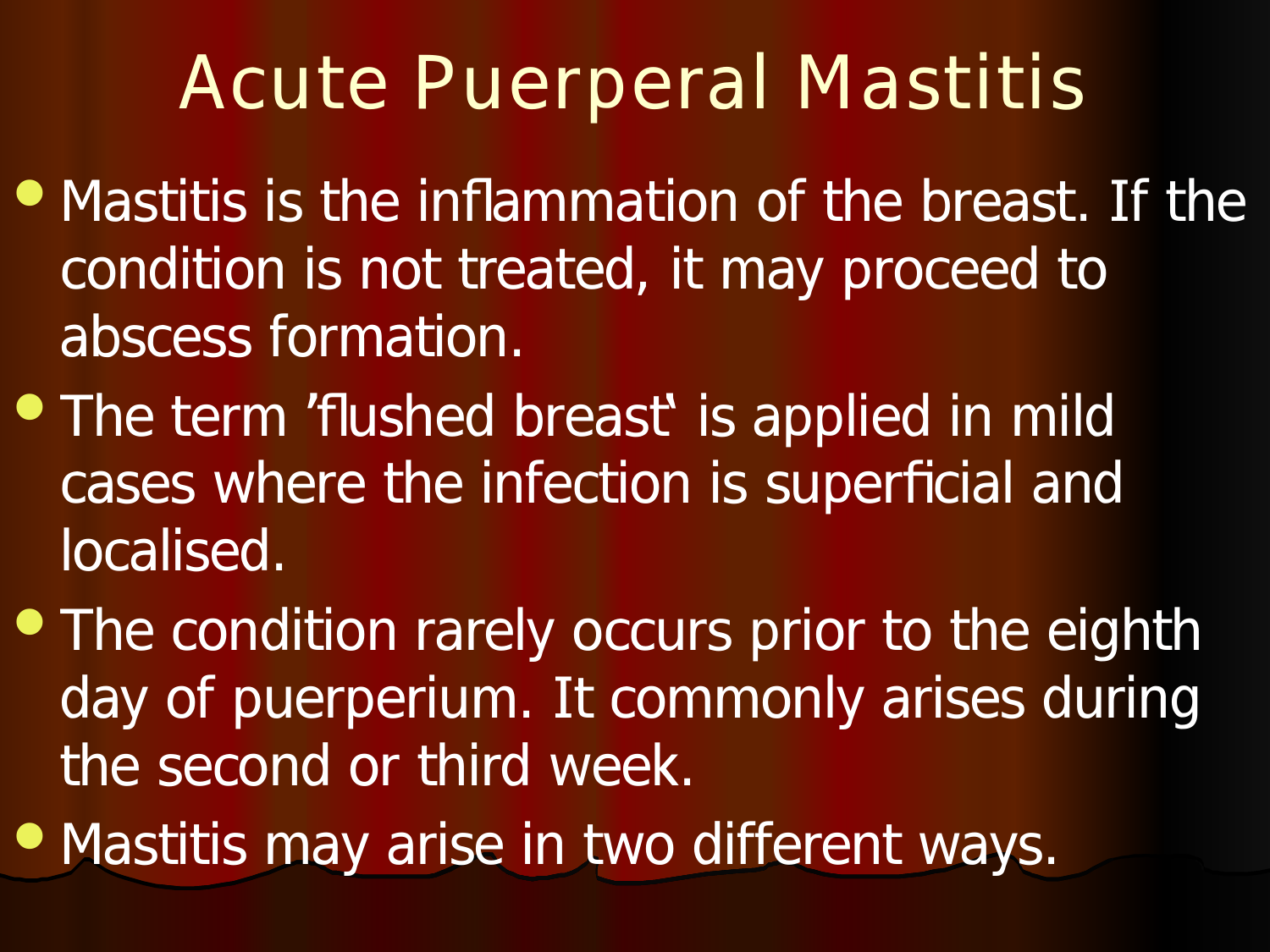

# Acute Puerperal Mastitis
Mastitis is the inflammation of the breast. If the condition is not treated, it may proceed to abscess formation.
The term ’flushed breast‘ is applied in mild cases where the infection is superficial and localised.
The condition rarely occurs prior to the eighth day of puerperium. It commonly arises during the second or third week.
Mastitis may arise in two different ways.